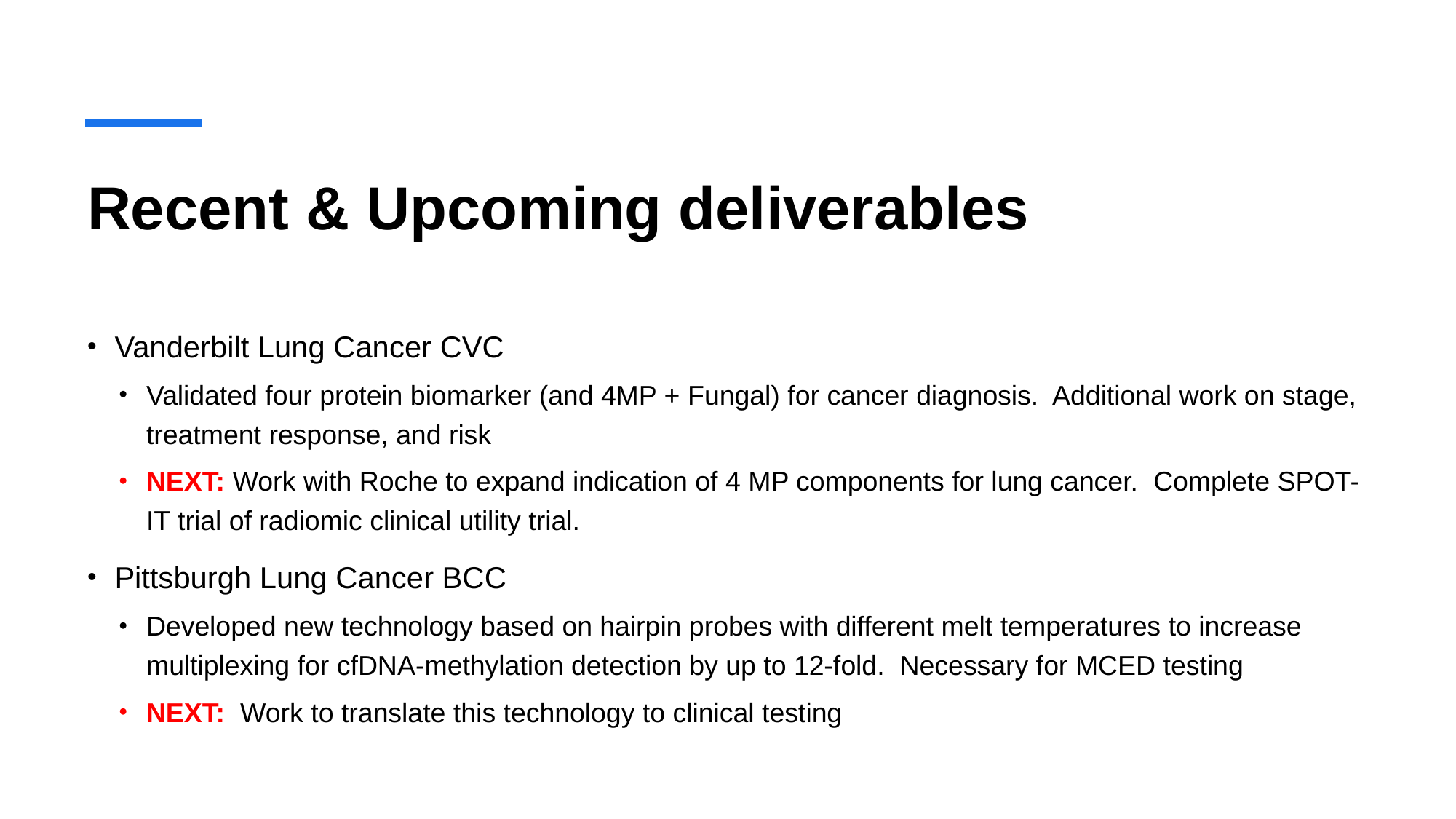

# Recent & Upcoming deliverables
Vanderbilt Lung Cancer CVC
Validated four protein biomarker (and 4MP + Fungal) for cancer diagnosis.  Additional work on stage, treatment response, and risk
NEXT: Work with Roche to expand indication of 4 MP components for lung cancer.  Complete SPOT-IT trial of radiomic clinical utility trial.
Pittsburgh Lung Cancer BCC
Developed new technology based on hairpin probes with different melt temperatures to increase multiplexing for cfDNA-methylation detection by up to 12-fold.  Necessary for MCED testing
NEXT:  Work to translate this technology to clinical testing